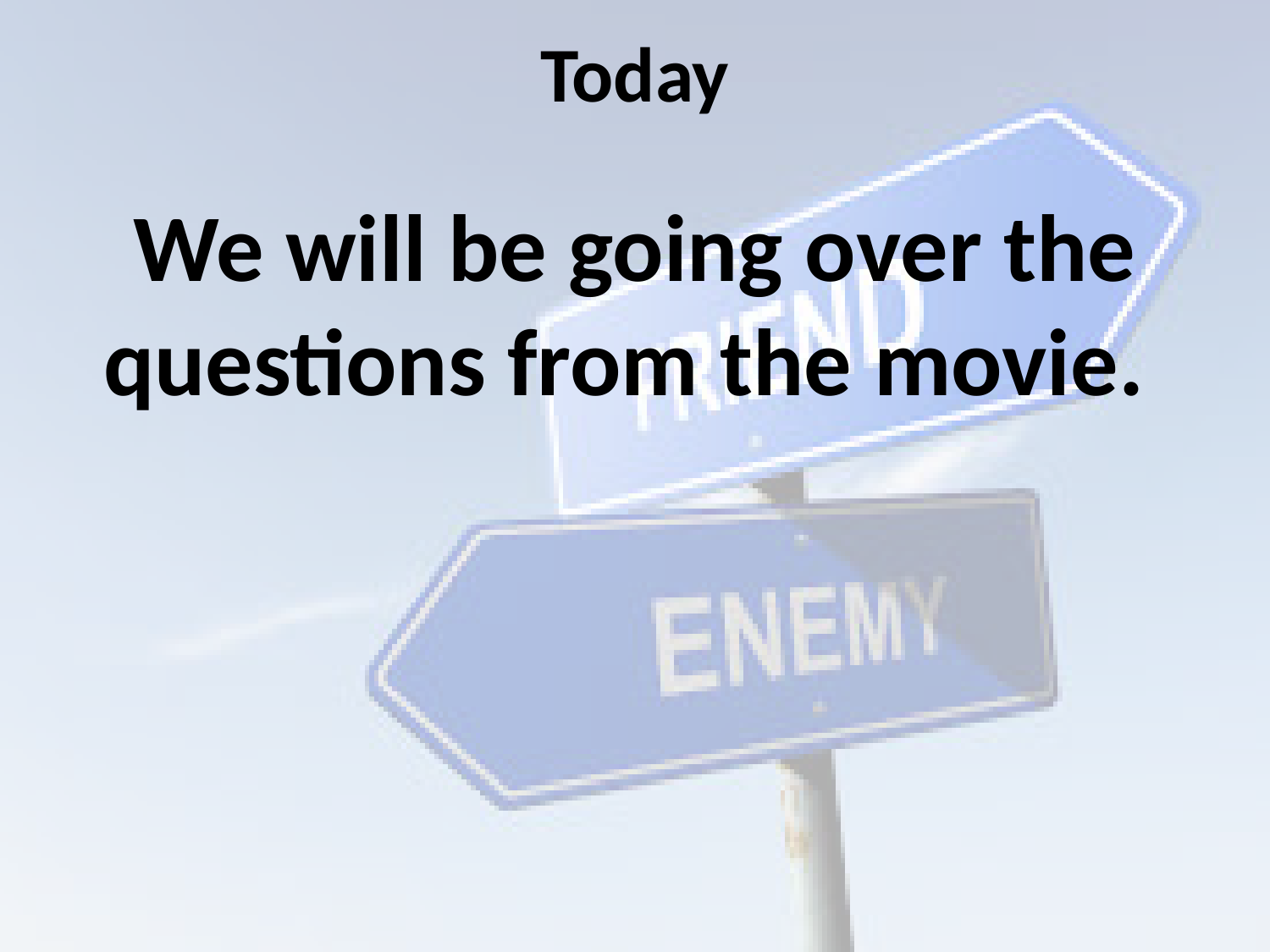

# Today
We will be going over the questions from the movie.